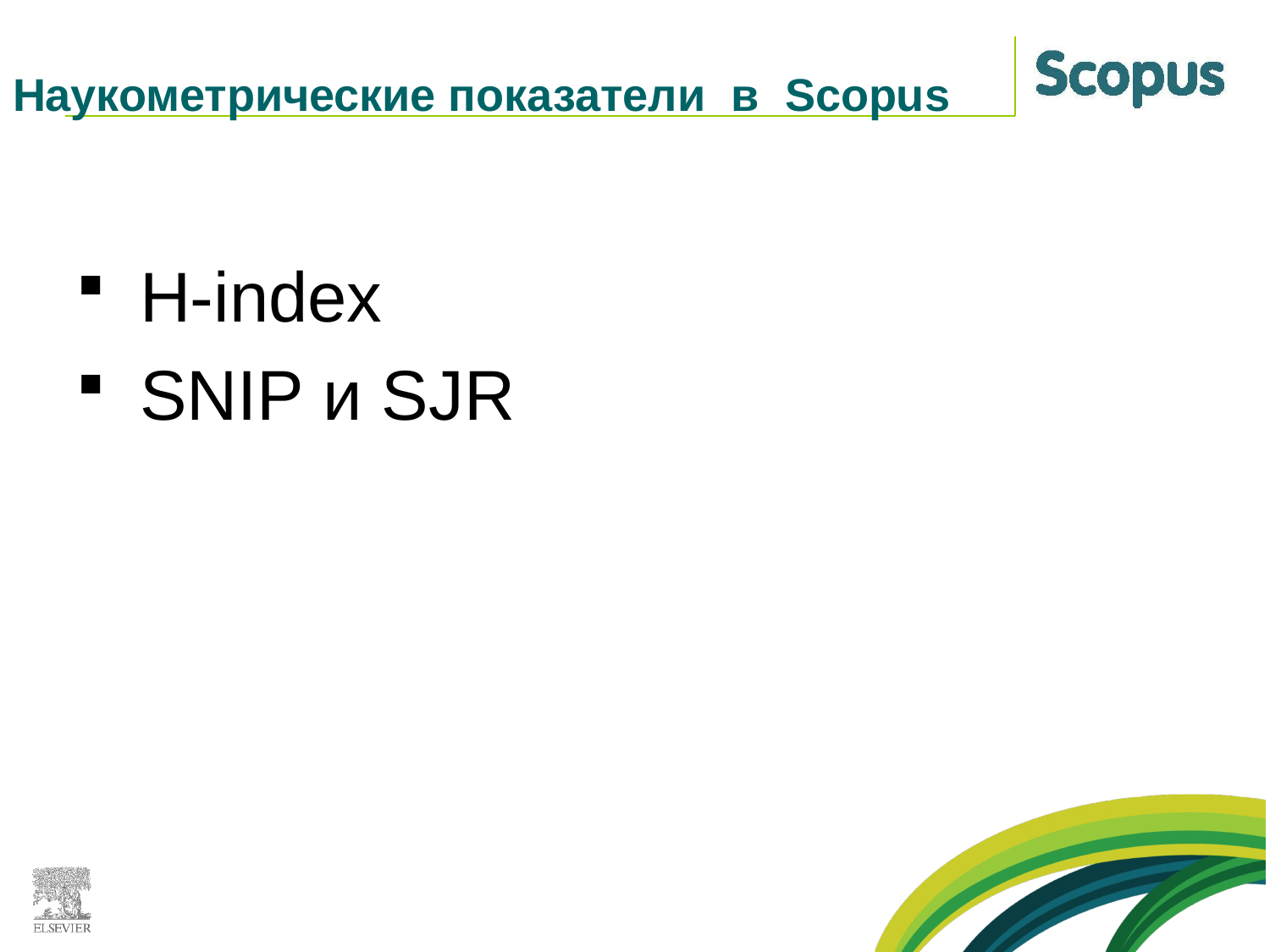

# Наукометрические показатели  в  Scopus

H-index
SNIP и SJR